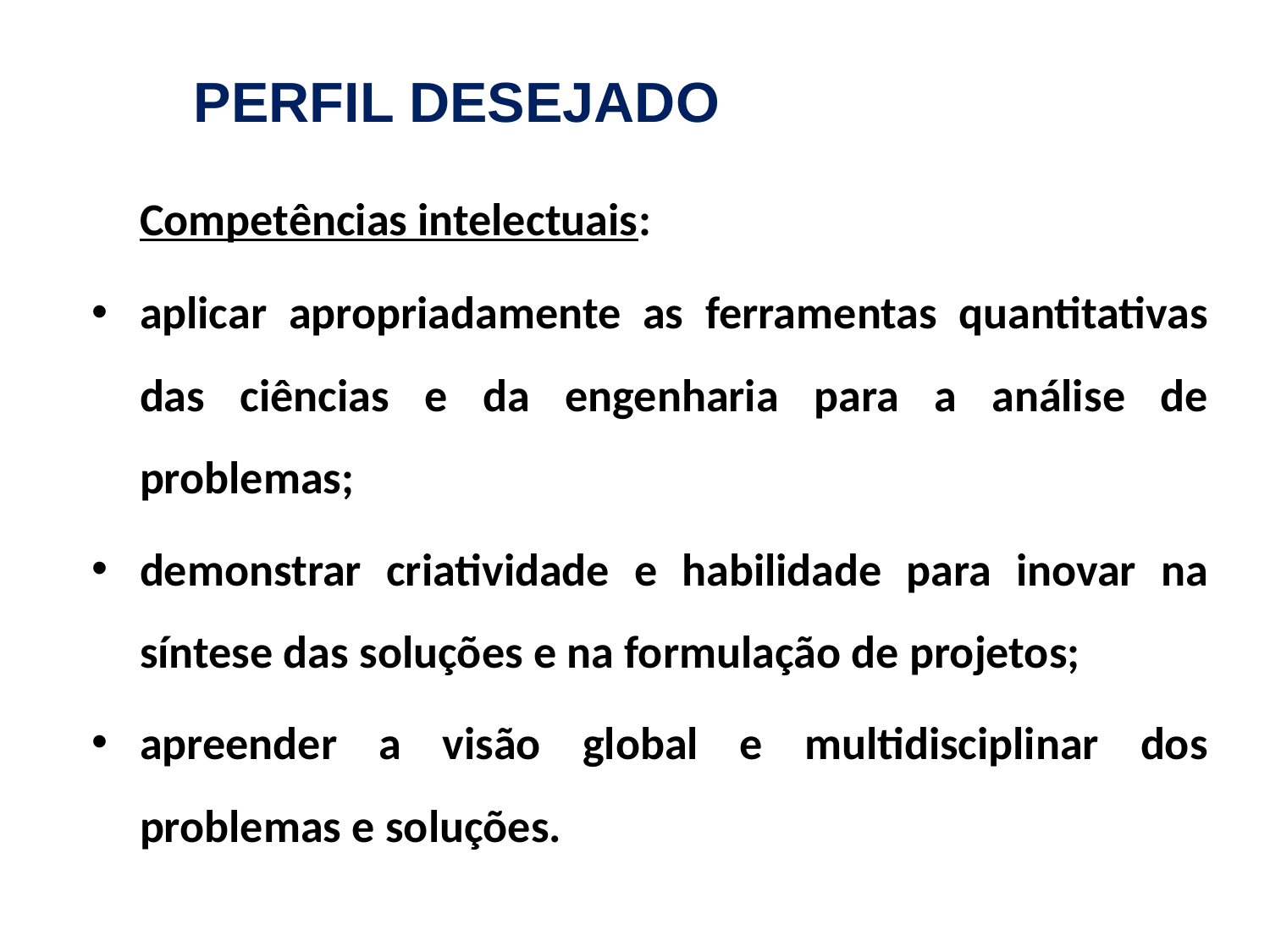

PERFIL DESEJADO
	Competências intelectuais:
aplicar apropriadamente as ferramentas quantitativas das ciências e da engenharia para a análise de problemas;
demonstrar criatividade e habilidade para inovar na síntese das soluções e na formulação de projetos;
apreender a visão global e multidisciplinar dos problemas e soluções.